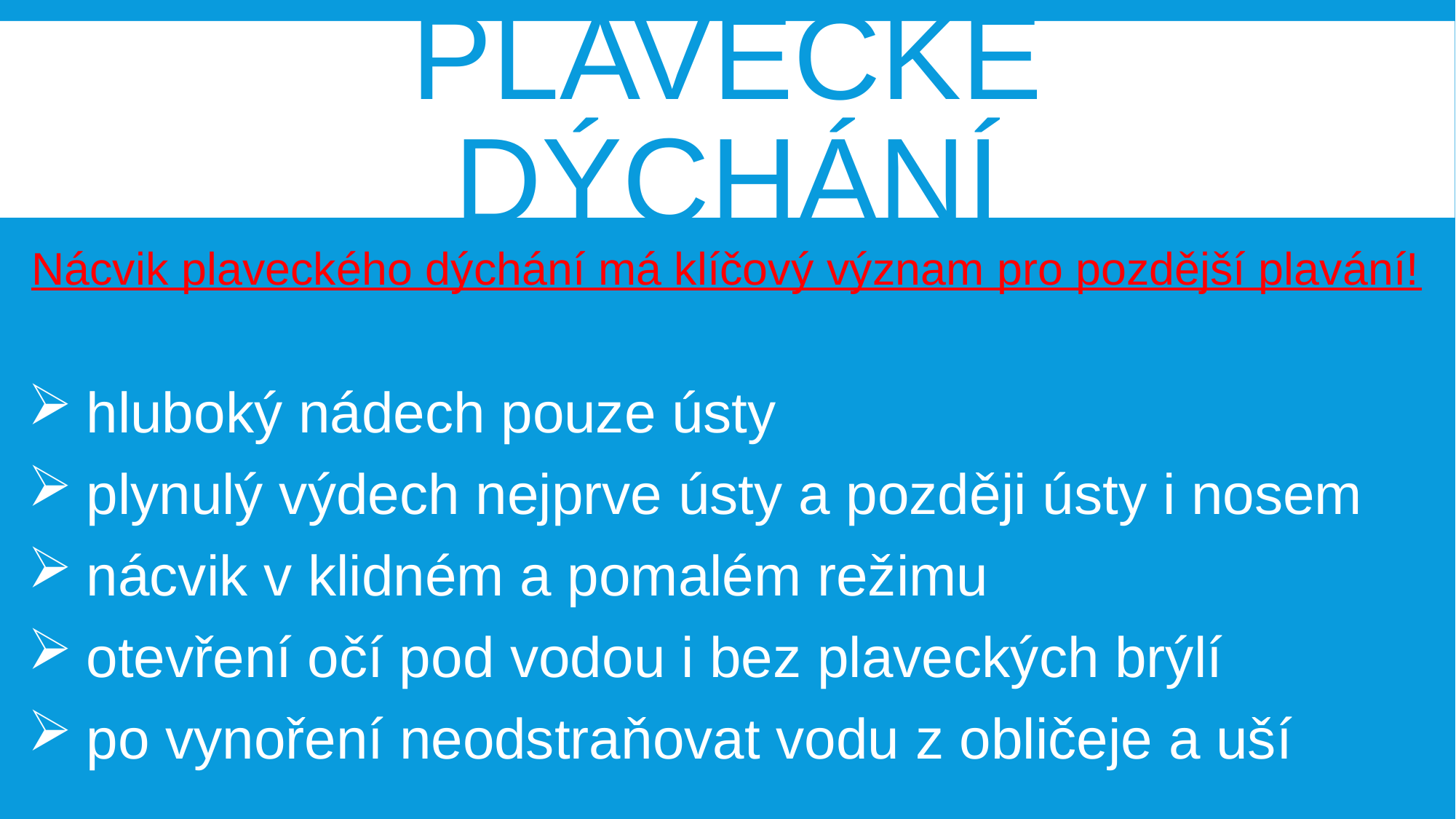

# Plavecké dýchání
Nácvik plaveckého dýchání má klíčový význam pro pozdější plavání!

 hluboký nádech pouze ústy
 plynulý výdech nejprve ústy a později ústy i nosem
 nácvik v klidném a pomalém režimu
 otevření očí pod vodou i bez plaveckých brýlí
 po vynoření neodstraňovat vodu z obličeje a uší